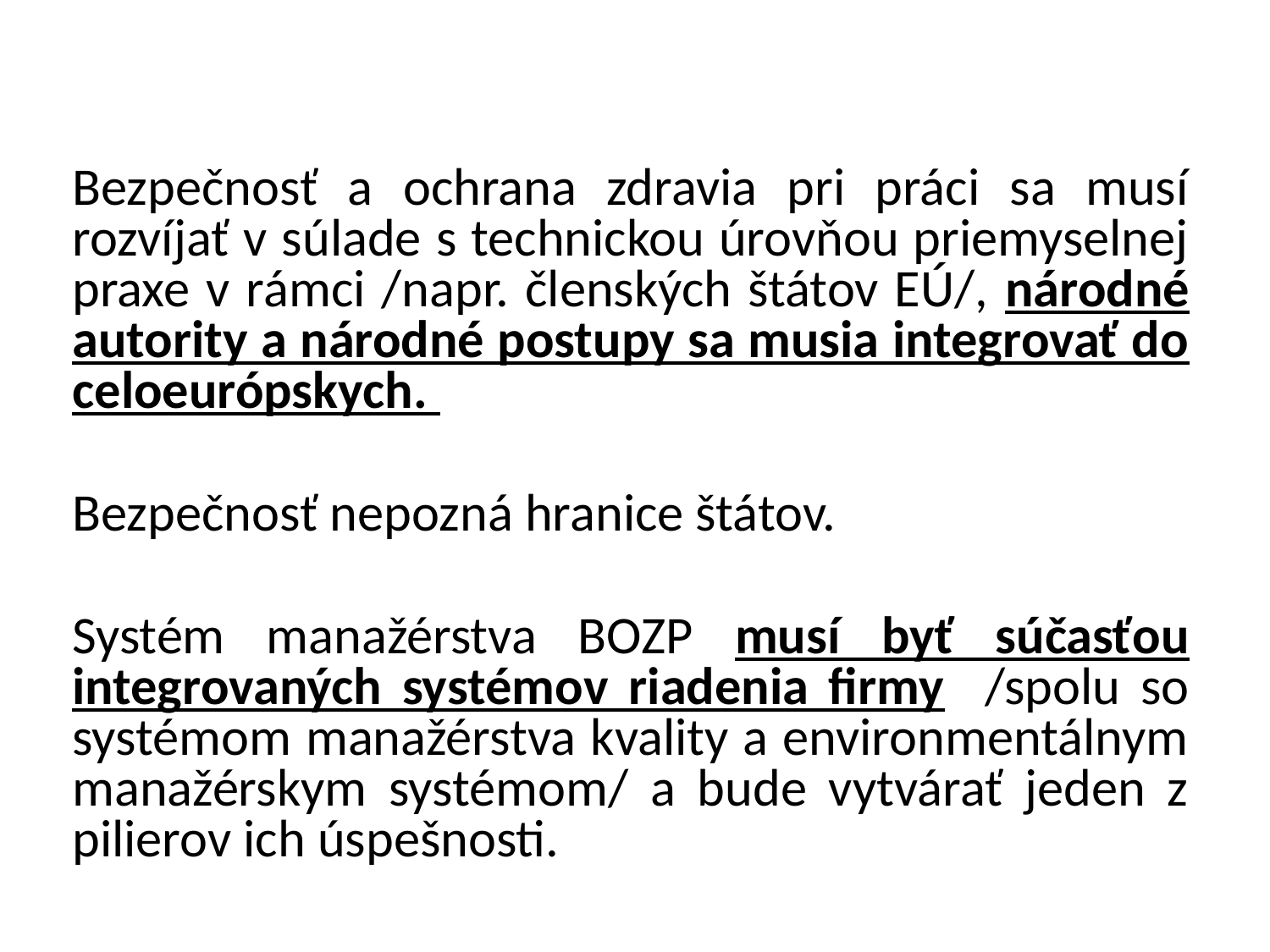

Bezpečnosť a ochrana zdravia pri práci sa musí rozvíjať v súlade s technickou úrovňou priemyselnej praxe v rámci /napr. členských štátov EÚ/, národné autority a národné postupy sa musia integrovať do celoeurópskych.

Bezpečnosť nepozná hranice štátov.

Systém manažérstva BOZP musí byť súčasťou integrovaných systémov riadenia firmy  /spolu so systémom manažérstva kvality a environmentálnym manažérskym systémom/ a bude vytvárať jeden z pilierov ich úspešnosti.